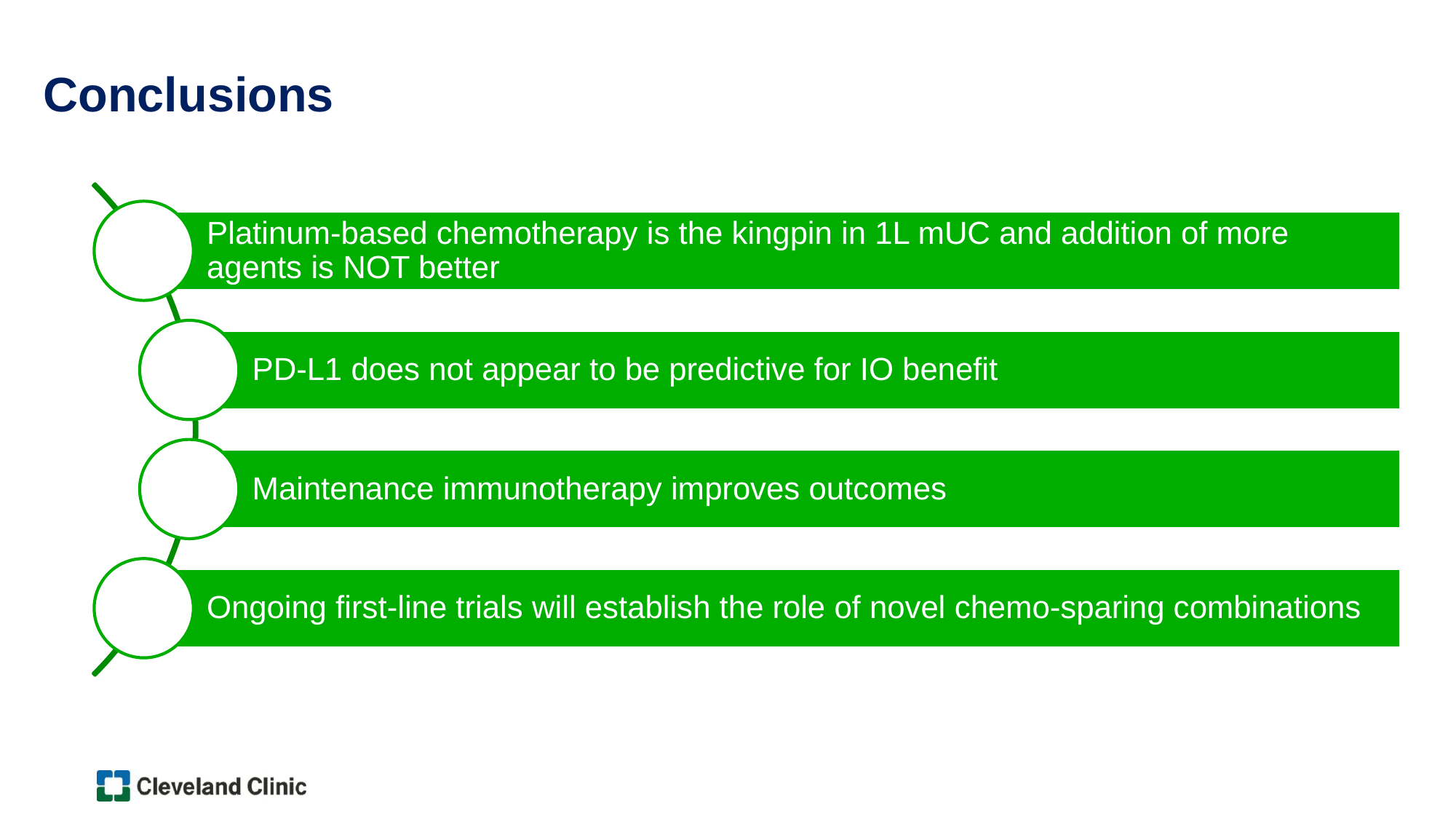

# Conclusions
Platinum-based chemotherapy is the kingpin in 1L mUC and addition of more agents is NOT better
PD-L1 does not appear to be predictive for IO benefit
Maintenance immunotherapy improves outcomes
Ongoing first-line trials will establish the role of novel chemo-sparing combinations